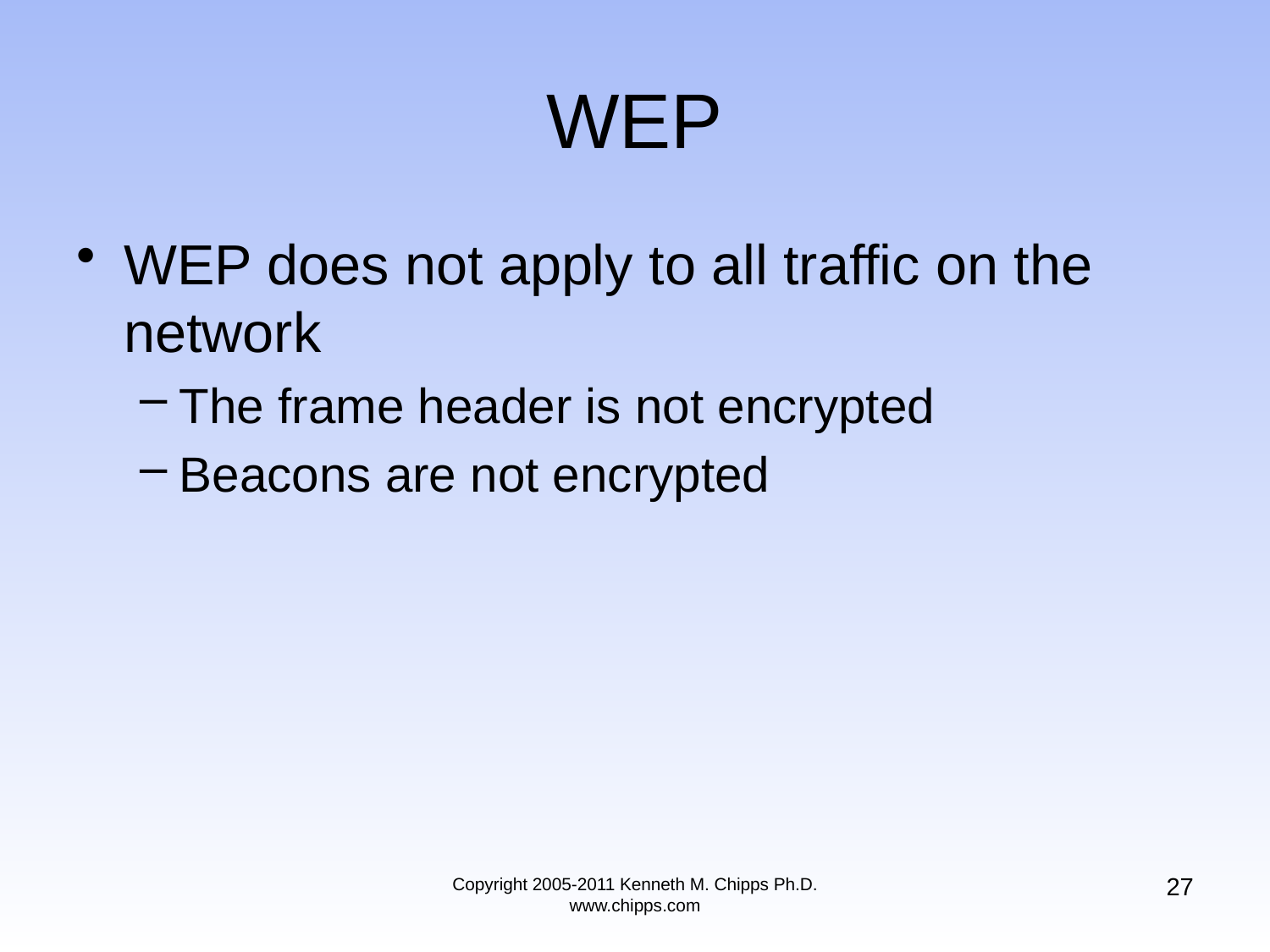

# WEP
WEP does not apply to all traffic on the network
The frame header is not encrypted
Beacons are not encrypted
27
Copyright 2005-2011 Kenneth M. Chipps Ph.D. www.chipps.com